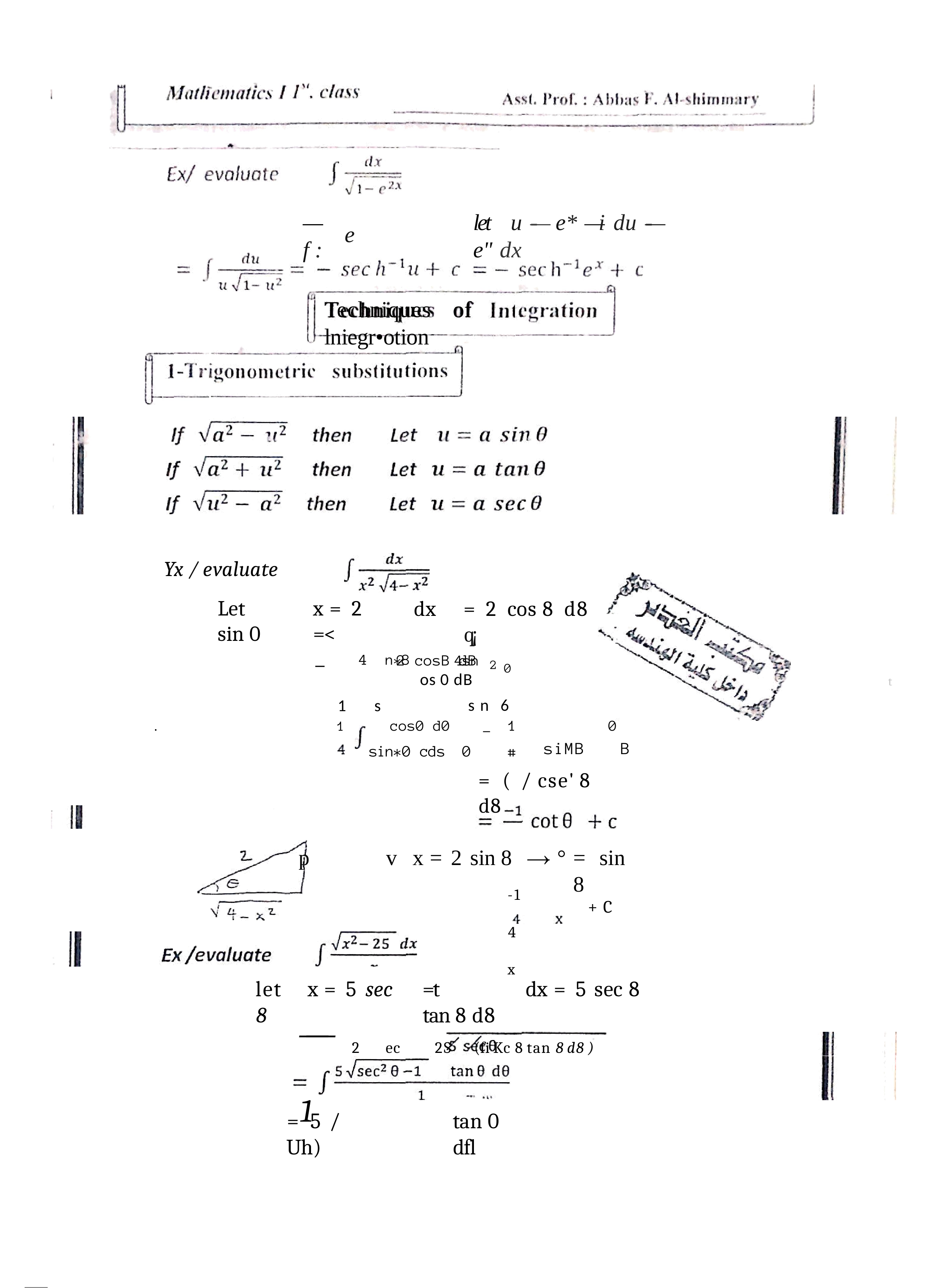

—	f :
let	u -—	e*	—i du -—	e" dx
e

Techniques	of	lniegr•otion

Yx / evaluate
Let	x =	2  sin 0	=<
_

dx	=	2  cos 8	d8	q¡
2 cosB dB

2 0
4	n*8
4sn
os 0 dB

t

1
1
s n	6
s
cos0 d0
sin*0 cds	0
_	1
#
0
.

siMB	B

=	(	/ cse' 8	d8

p
v	x =	2	sin 8	—› °
-1	4	x
=	sin 8
+ C

=t	dx =	5 sec 8	tan 8 d8
2	ec	2S	(fi Kc 8 tan 8 d8 )
let	x =	5	sec 8
——	1

=	5	/ Uh)
tan 0	dfl